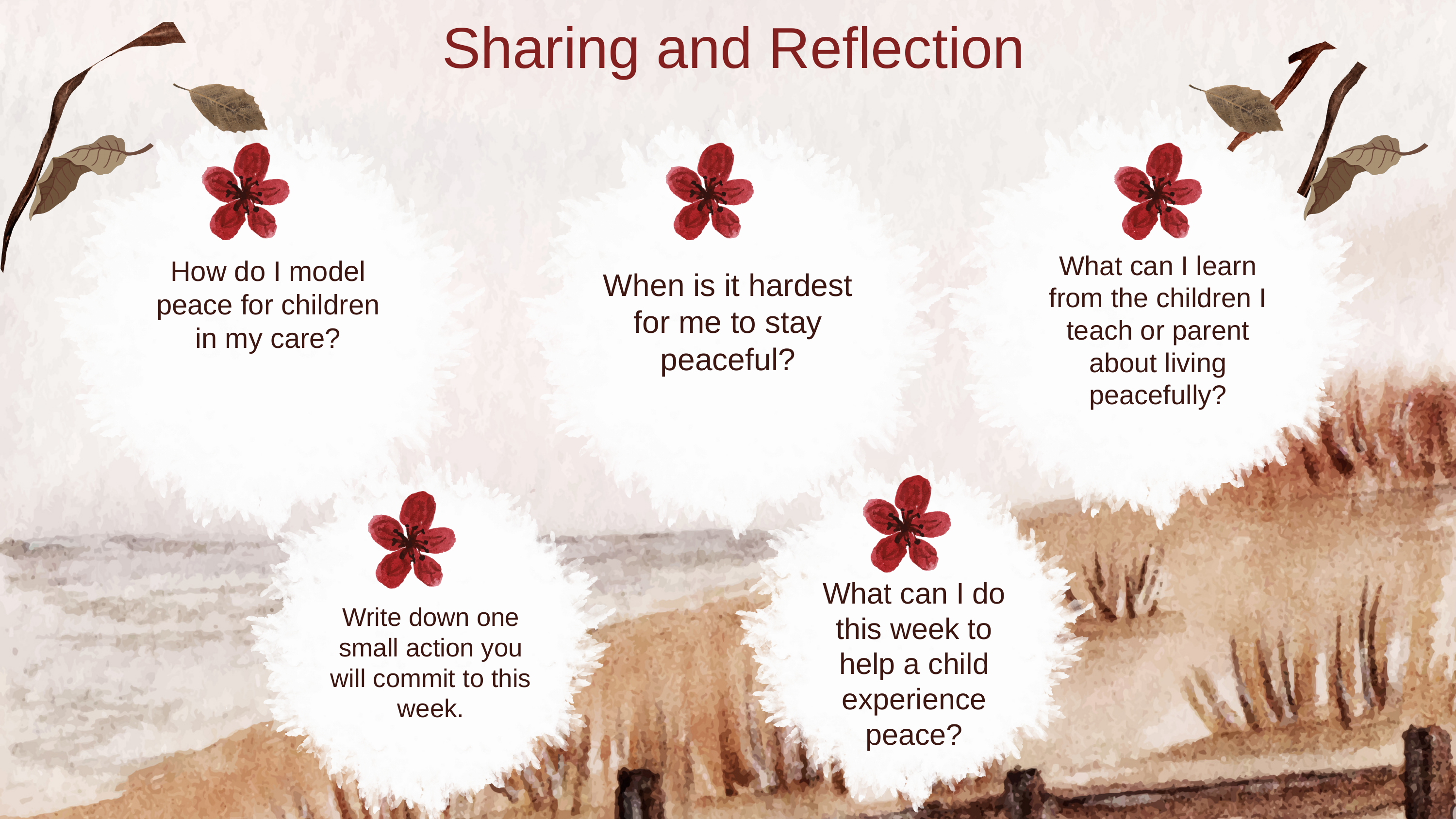

Sharing and Reflection

What can I learn from the children I teach or parent about living peacefully?

How do I model peace for children in my care?
When is it hardest for me to stay peaceful?

What can I do this week to help a child experience peace?
Write down one small action you will commit to this week.